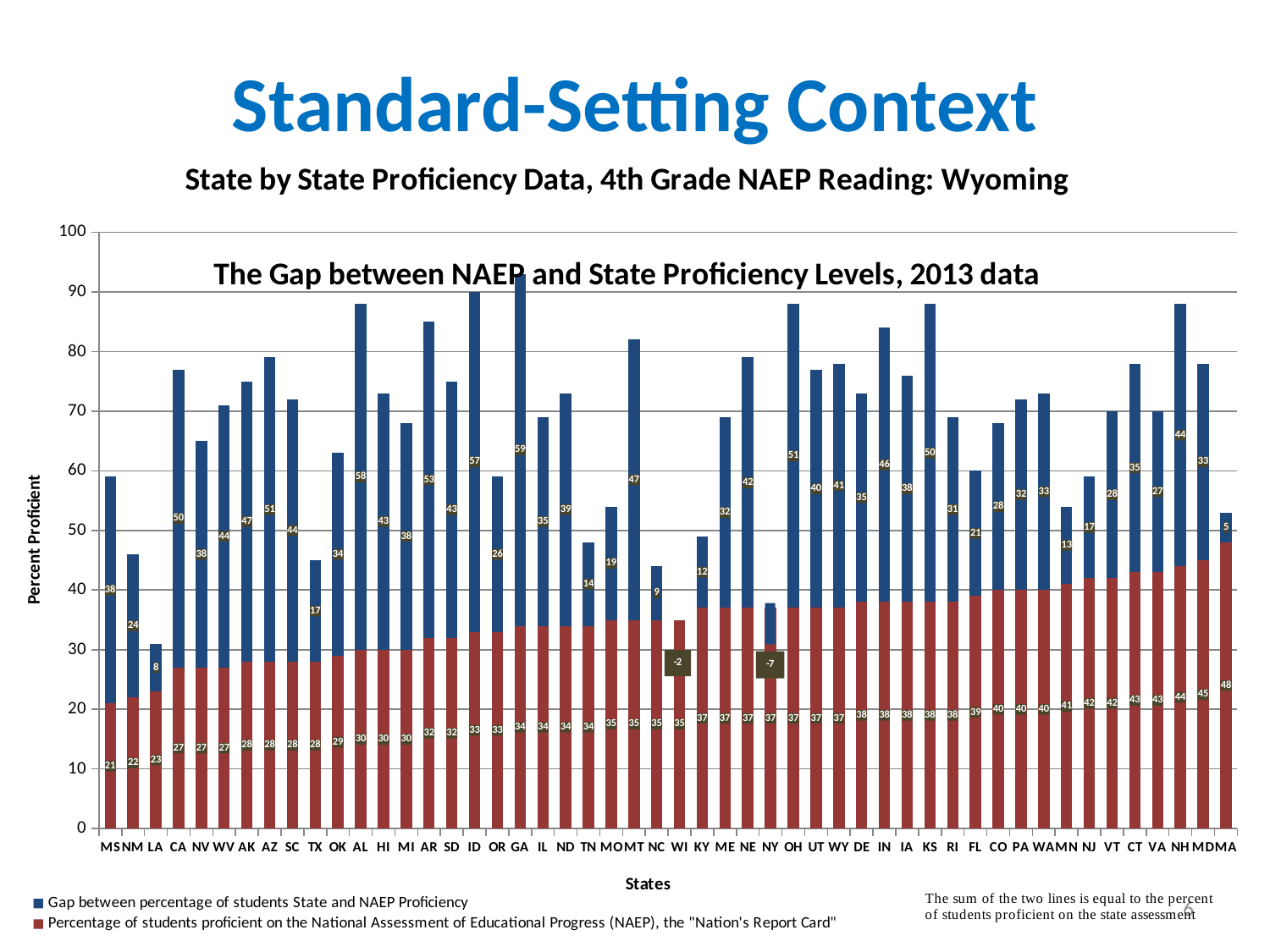

# Standard-Setting Context

### Chart: State by State Proficiency Data, 4th Grade NAEP Reading: Wyoming

The Gap between NAEP and State Proficiency Levels, 2013 data

| Category |  |  |
|---|---|---|
| MS | 21.0 | 38.0 |
| NM | 22.0 | 24.0 |
| LA | 23.0 | 8.0 |
| CA | 27.0 | 50.0 |
| NV | 27.0 | 38.0 |
| WV | 27.0 | 44.0 |
| AK | 28.0 | 47.0 |
| AZ | 28.0 | 51.0 |
| SC | 28.0 | 44.0 |
| TX | 28.0 | 17.0 |
| OK | 29.0 | 34.0 |
| AL | 30.0 | 58.0 |
| HI | 30.0 | 43.0 |
| MI | 30.0 | 38.0 |
| AR | 32.0 | 53.0 |
| SD | 32.0 | 43.0 |
| ID | 33.0 | 57.0 |
| OR | 33.0 | 26.0 |
| GA | 34.0 | 59.0 |
| IL | 34.0 | 35.0 |
| ND | 34.0 | 39.0 |
| TN | 34.0 | 14.0 |
| MO | 35.0 | 19.0 |
| MT | 35.0 | 47.0 |
| NC | 35.0 | 9.0 |
| WI | 35.0 | None |
| KY | 37.0 | 12.0 |
| ME | 37.0 | 32.0 |
| NE | 37.0 | 42.0 |
| NY | 37.0 | None |
| OH | 37.0 | 51.0 |
| UT | 37.0 | 40.0 |
| WY | 37.0 | 41.0 |
| DE | 38.0 | 35.0 |
| IN | 38.0 | 46.0 |
| IA | 38.0 | 38.0 |
| KS | 38.0 | 50.0 |
| RI | 38.0 | 31.0 |
| FL | 39.0 | 21.0 |
| CO | 40.0 | 28.0 |
| PA | 40.0 | 32.0 |
| WA | 40.0 | 33.0 |
| MN | 41.0 | 13.0 |
| NJ | 42.0 | 17.0 |
| VT | 42.0 | 28.0 |
| CT | 43.0 | 35.0 |
| VA | 43.0 | 27.0 |
| NH | 44.0 | 44.0 |
| MD | 45.0 | 33.0 |
| MA | 48.0 | 5.0 |
6